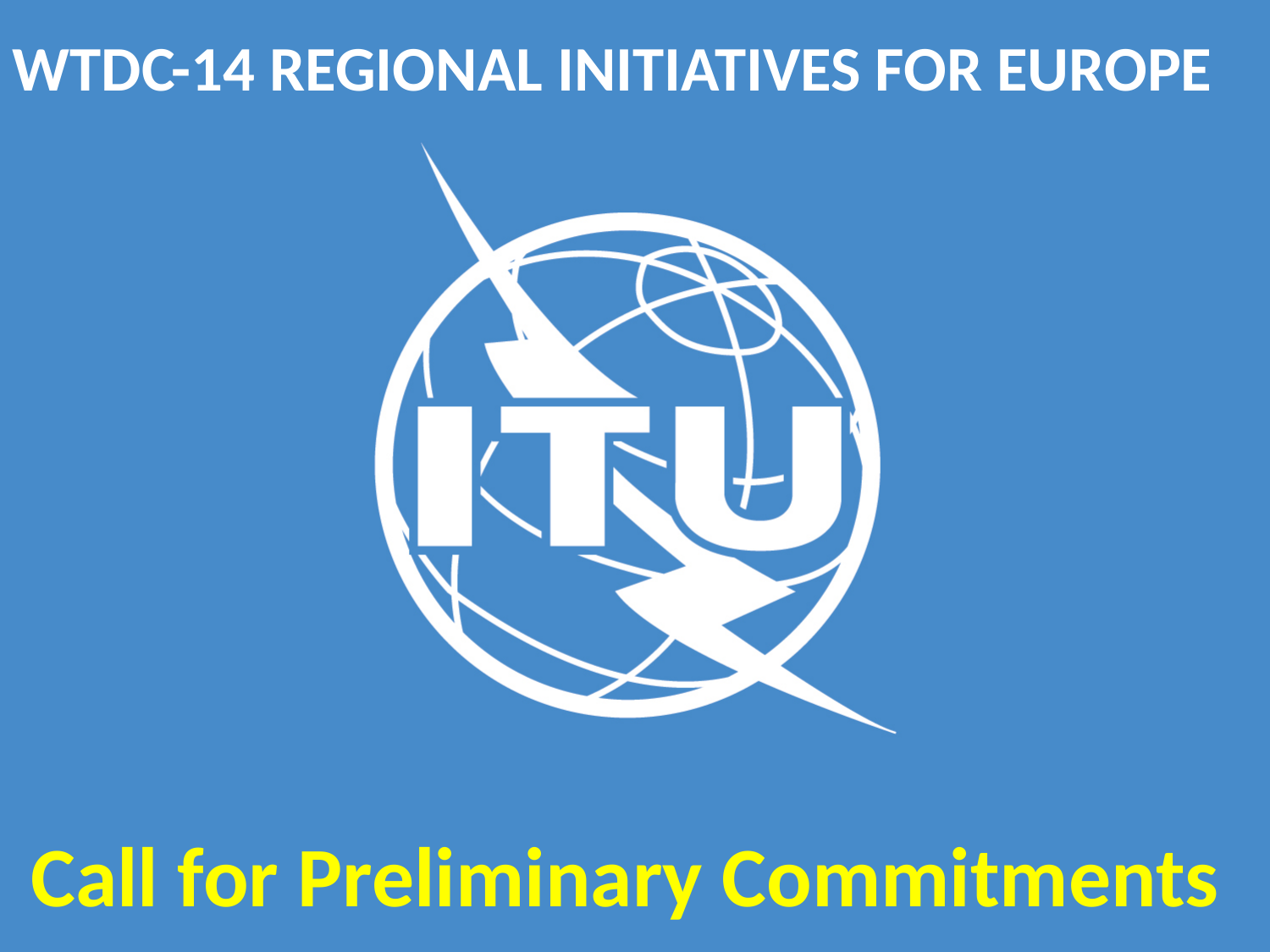

WTDC-14 REGIONAL INITIATIVES FOR EUROPE

Call for Preliminary Commitments